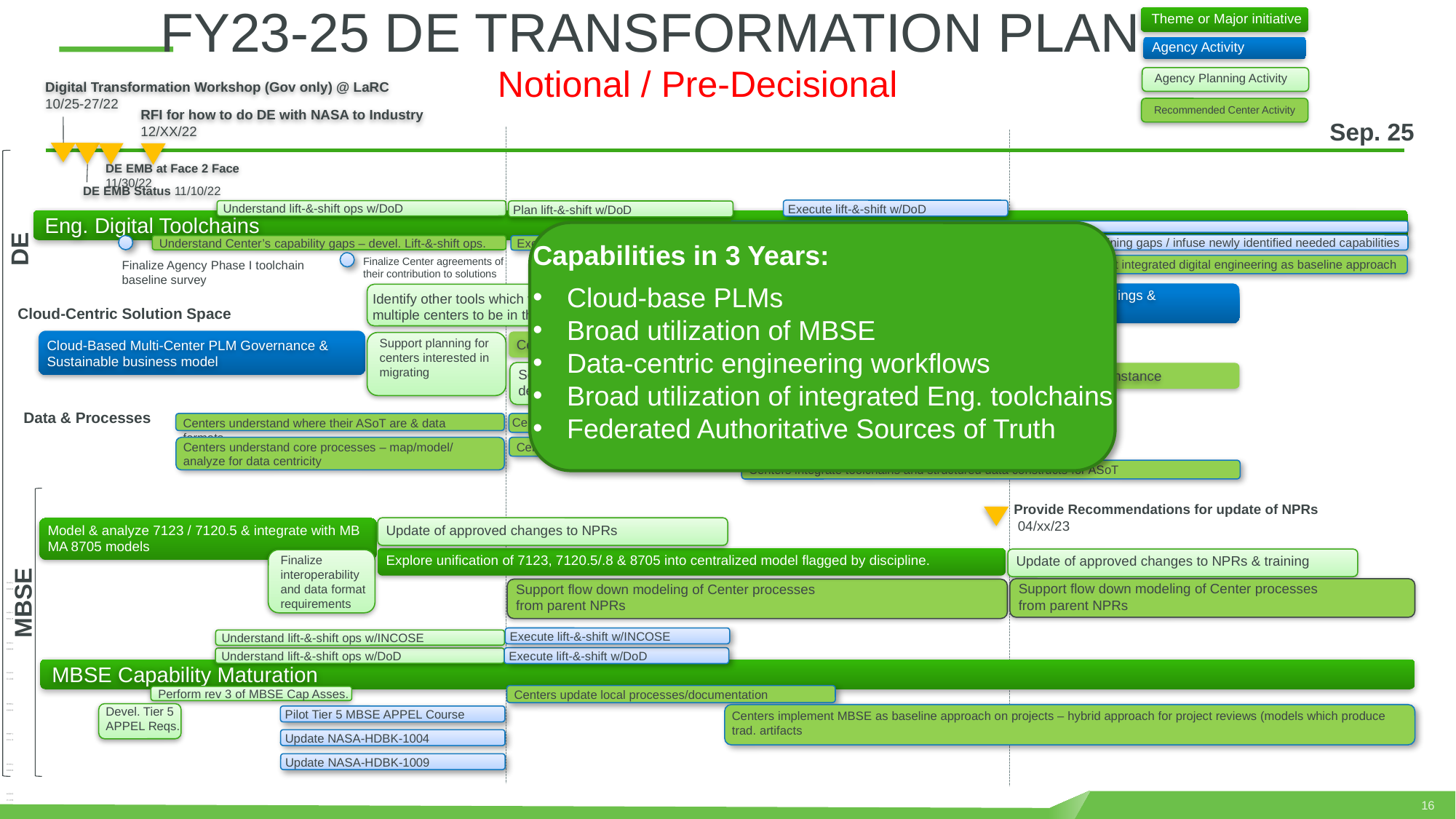

# FY23-25 DE Transformation Plan
Theme or Major initiative

Agency Activity

Notional / Pre-Decisional
Agency Planning Activity

Digital Transformation Workshop (Gov only) @ LaRC 10/25-27/22
Recommended Center Activity

RFI for how to do DE with NASA to Industry 12/XX/22
Sep. 25

DE EMB at Face 2 Face 11/30/22
DE EMB Status 11/10/22
Understand lift-&-shift ops w/DoD
Execute lift-&-shift w/DoD
Plan lift-&-shift w/DoD

DE
Eng. Digital Toolchains
Training

Invest to fill remaining gaps / infuse newly identified needed capabilities
Understand Center’s capability gaps – devel. Lift-&-shift ops.
Execute lift-&-shift from Center to Center
Capabilities in 3 Years:
Cloud-base PLMs
Broad utilization of MBSE
Data-centric engineering workflows
Broad utilization of integrated Eng. toolchains
Federated Authoritative Sources of Truth

Finalize Center agreements of  their contribution to solutions
Centers implement integrated digital engineering as baseline approach
Finalize Agency Phase I toolchain baseline survey

Identify other tools which would benefit multiple centers to be in the cloud
Stand up N Cloud-Based Multi-Center tool environments (support E-APMB findings & recommendations
Cloud-Centric Solution Space
Center Migrations into Windchill cloud instance
Support planning for centers interested in migrating

Cloud-Based Multi-Center PLM Governance & Sustainable business model
Center Migrations into Alt vendor cloud instance
Set up multi-center Cloud PLM for different vendor if desired by Centers

Data & Processes
Centers migrate data for core business processes into structured data constructs & federate
Centers understand where their ASoT are & data formats

Centers optimize processes & implement automation & dashboards
Centers understand core processes – map/model/ analyze for data centricity

Centers integrate toolchains and structured data constructs for ASoT

Provide Recommendations for update of NPRs
 04/xx/23

Update of approved changes to NPRs
Model & analyze 7123 / 7120.5 & integrate with MB MA 8705 models

Explore unification of 7123, 7120.5/.8 & 8705 into centralized model flagged by discipline.
Finalize interoperability and data format requirements
Update of approved changes to NPRs & training

Support flow down modeling of Center processes from parent NPRs
Support flow down modeling of Center processes from parent NPRs

MBSE
Execute lift-&-shift w/INCOSE
Understand lift-&-shift ops w/INCOSE

Understand lift-&-shift ops w/DoD
Execute lift-&-shift w/DoD

MBSE Capability Maturation
Perform rev 3 of MBSE Cap Asses.
Centers update local processes/documentation

Devel. Tier 5 APPEL Reqs.
Pilot Tier 5 MBSE APPEL Course
Centers implement MBSE as baseline approach on projects – hybrid approach for project reviews (models which produce trad. artifacts

Update NASA-HDBK-1004

Update NASA-HDBK-1009